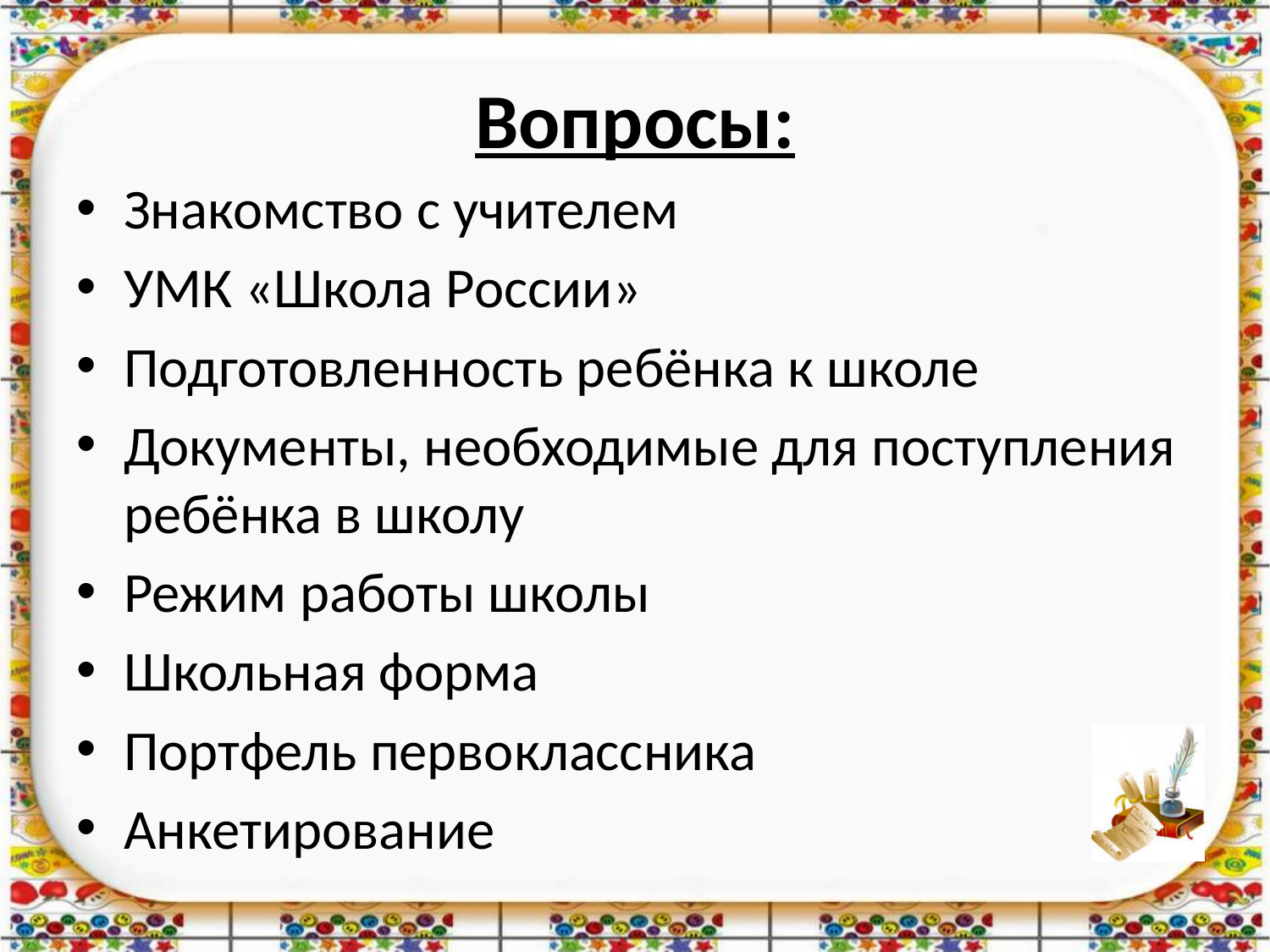

# Вопросы:
Знакомство с учителем
УМК «Школа России»
Подготовленность ребёнка к школе
Документы, необходимые для поступления ребёнка в школу
Режим работы школы
Школьная форма
Портфель первоклассника
Анкетирование